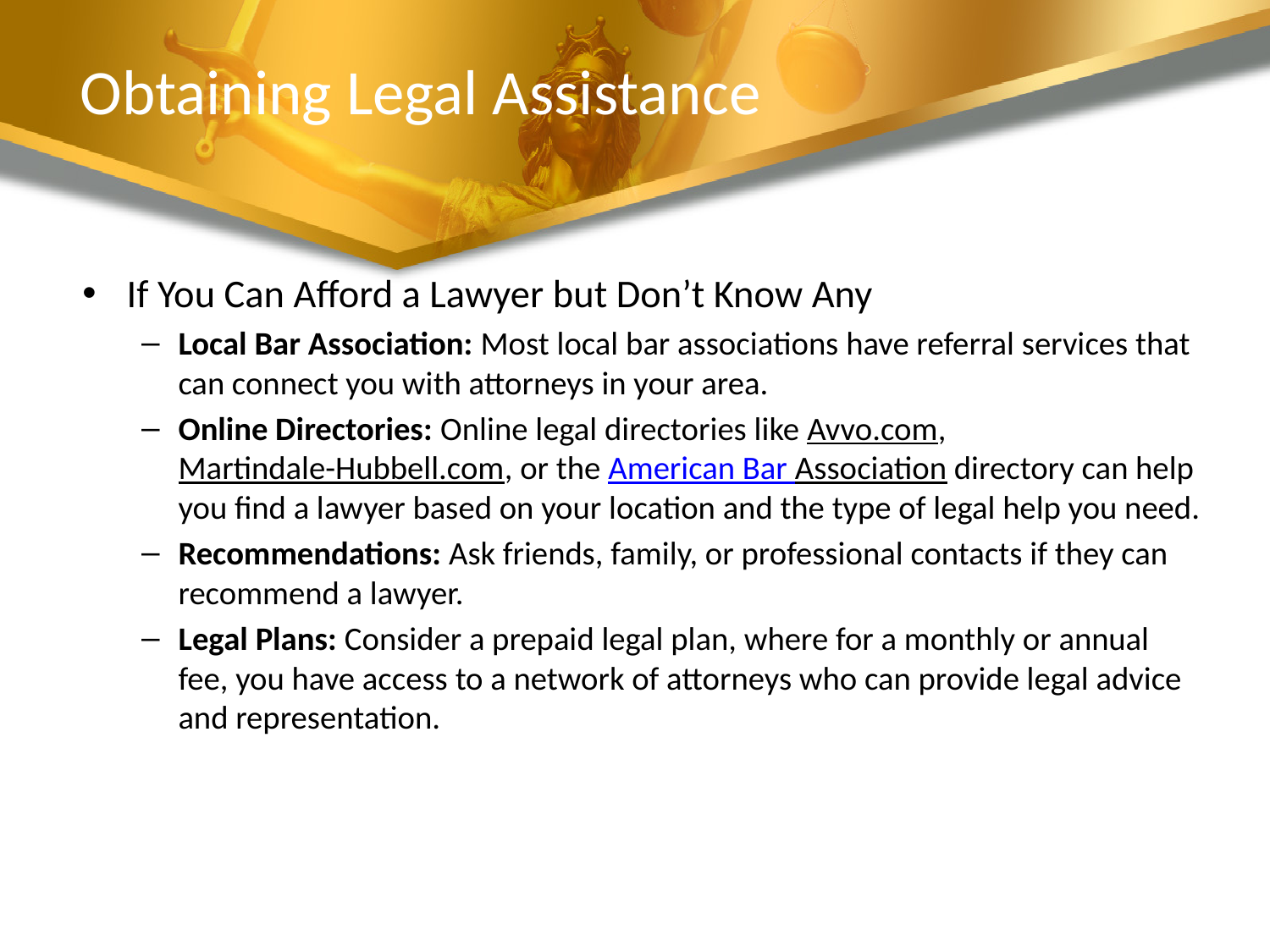

# Obtaining Legal Assistance
If You Can Afford a Lawyer but Don’t Know Any
Local Bar Association: Most local bar associations have referral services that can connect you with attorneys in your area.
Online Directories: Online legal directories like Avvo.com, Martindale-Hubbell.com, or the American Bar Association directory can help you find a lawyer based on your location and the type of legal help you need.
Recommendations: Ask friends, family, or professional contacts if they can recommend a lawyer.
Legal Plans: Consider a prepaid legal plan, where for a monthly or annual fee, you have access to a network of attorneys who can provide legal advice and representation.